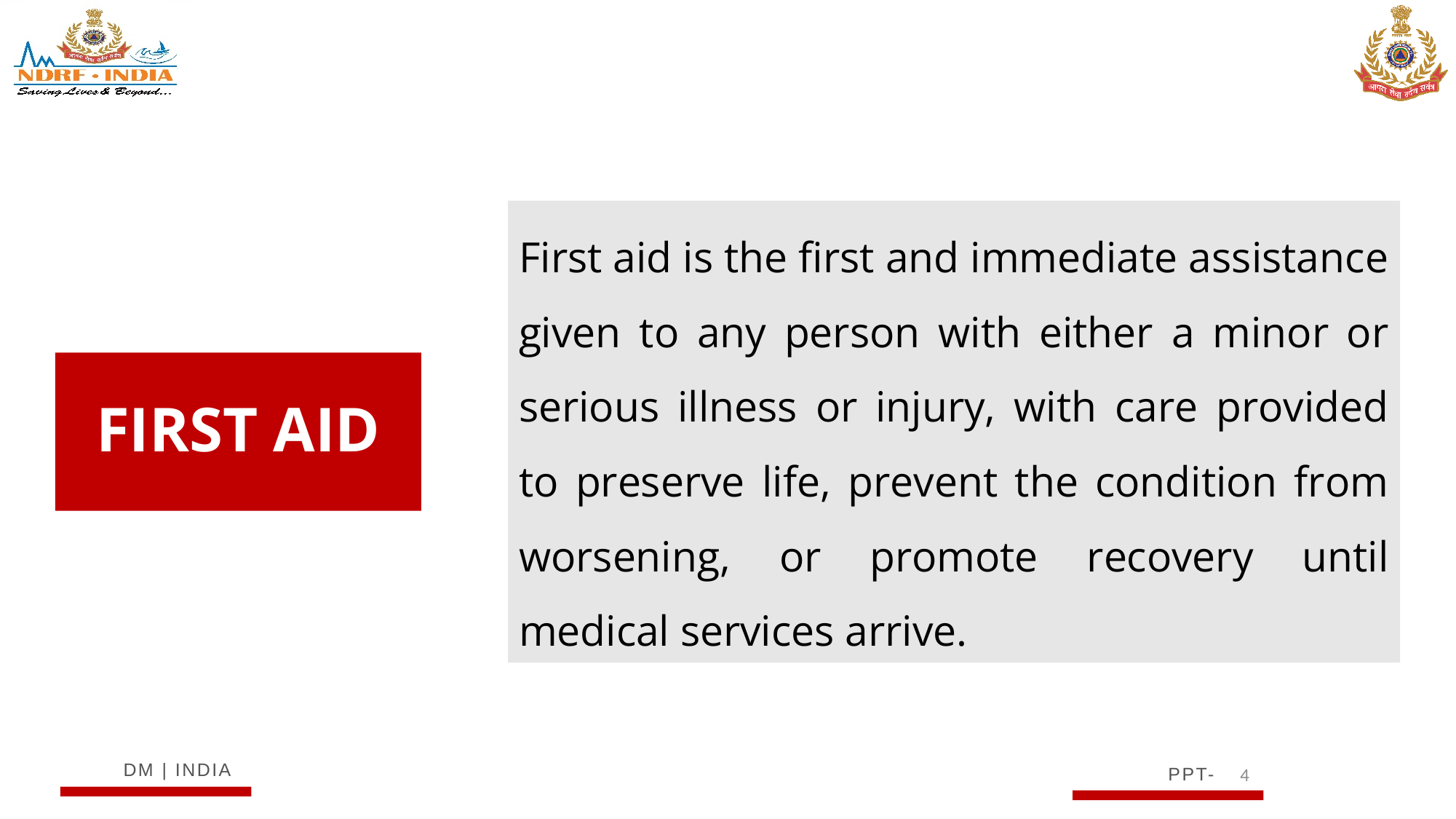

First aid is the first and immediate assistance given to any person with either a minor or serious illness or injury, with care provided to preserve life, prevent the condition from worsening, or promote recovery until medical services arrive.

# FIRST AID
4